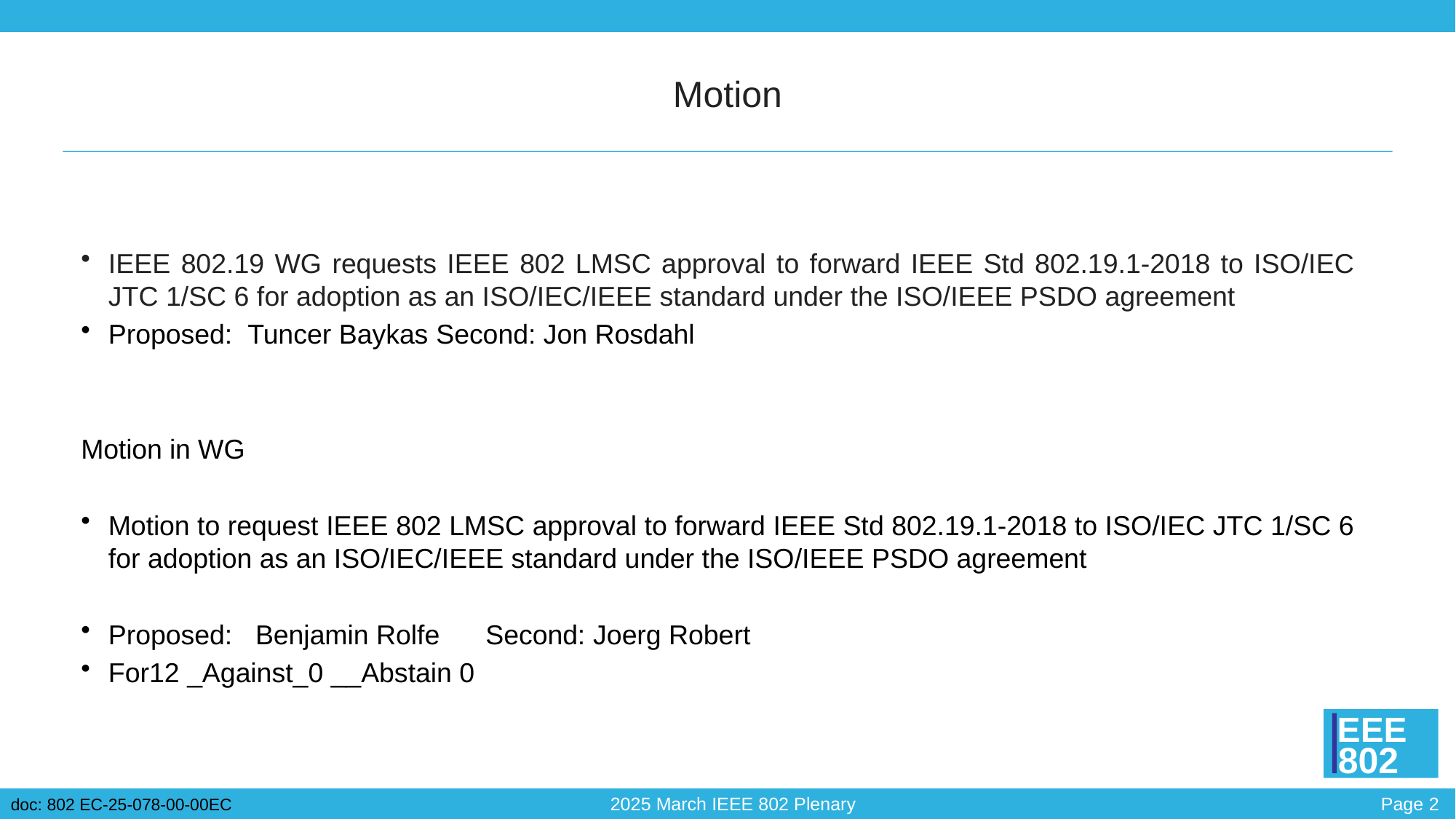

# Motion

IEEE 802.19 WG requests IEEE 802 LMSC approval to forward IEEE Std 802.19.1-2018 to ISO/IEC JTC 1/SC 6 for adoption as an ISO/IEC/IEEE standard under the ISO/IEEE PSDO agreement
Proposed:  Tuncer Baykas Second: Jon Rosdahl

Motion in WG

Motion to request IEEE 802 LMSC approval to forward IEEE Std 802.19.1-2018 to ISO/IEC JTC 1/SC 6 for adoption as an ISO/IEC/IEEE standard under the ISO/IEEE PSDO agreement

Proposed:   Benjamin Rolfe      Second: Joerg Robert
For12 _Against_0 __Abstain 0